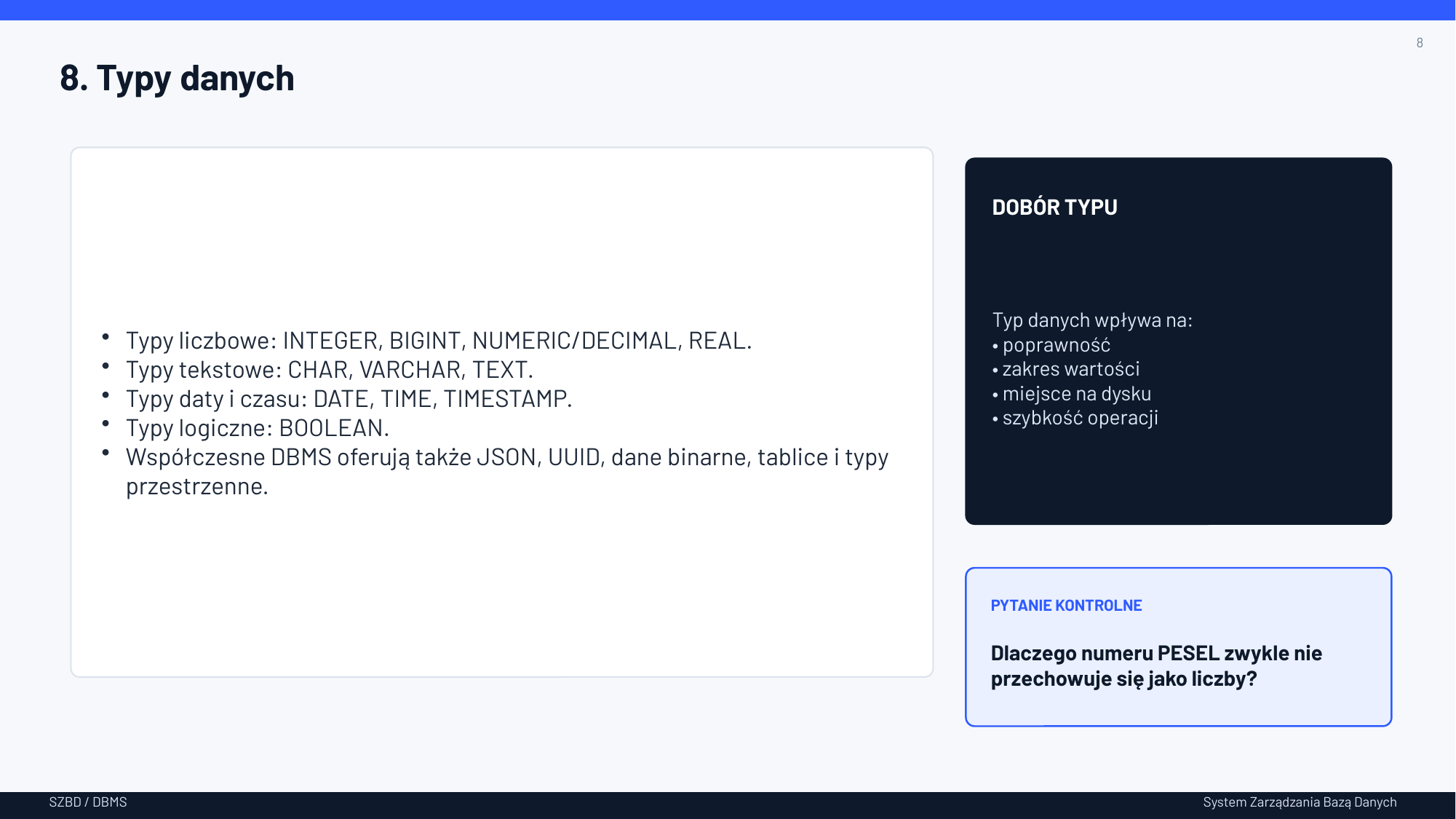

8
8. Typy danych

Typy liczbowe: INTEGER, BIGINT, NUMERIC/DECIMAL, REAL.
Typy tekstowe: CHAR, VARCHAR, TEXT.
Typy daty i czasu: DATE, TIME, TIMESTAMP.
Typy logiczne: BOOLEAN.
Współczesne DBMS oferują także JSON, UUID, dane binarne, tablice i typy przestrzenne.
DOBÓR TYPU
Typ danych wpływa na:
• poprawność
• zakres wartości
• miejsce na dysku
• szybkość operacji

PYTANIE KONTROLNE
Dlaczego numeru PESEL zwykle nie przechowuje się jako liczby?